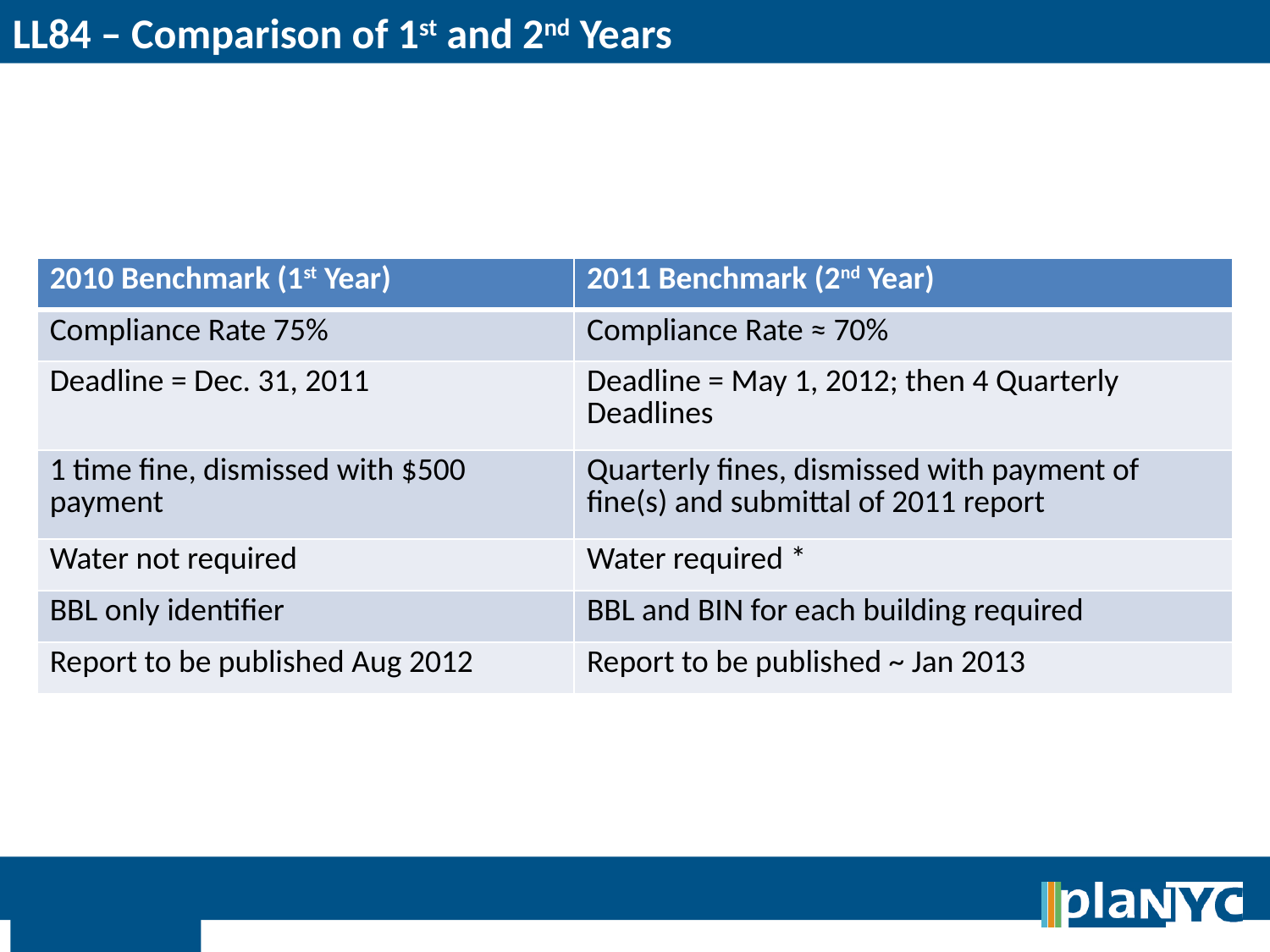

LL84 – Comparison of 1st and 2nd Years
| 2010 Benchmark (1st Year) | 2011 Benchmark (2nd Year) |
| --- | --- |
| Compliance Rate 75% | Compliance Rate ≈ 70% |
| Deadline = Dec. 31, 2011 | Deadline = May 1, 2012; then 4 Quarterly Deadlines |
| 1 time fine, dismissed with $500 payment | Quarterly fines, dismissed with payment of fine(s) and submittal of 2011 report |
| Water not required | Water required \* |
| BBL only identifier | BBL and BIN for each building required |
| Report to be published Aug 2012 | Report to be published ~ Jan 2013 |